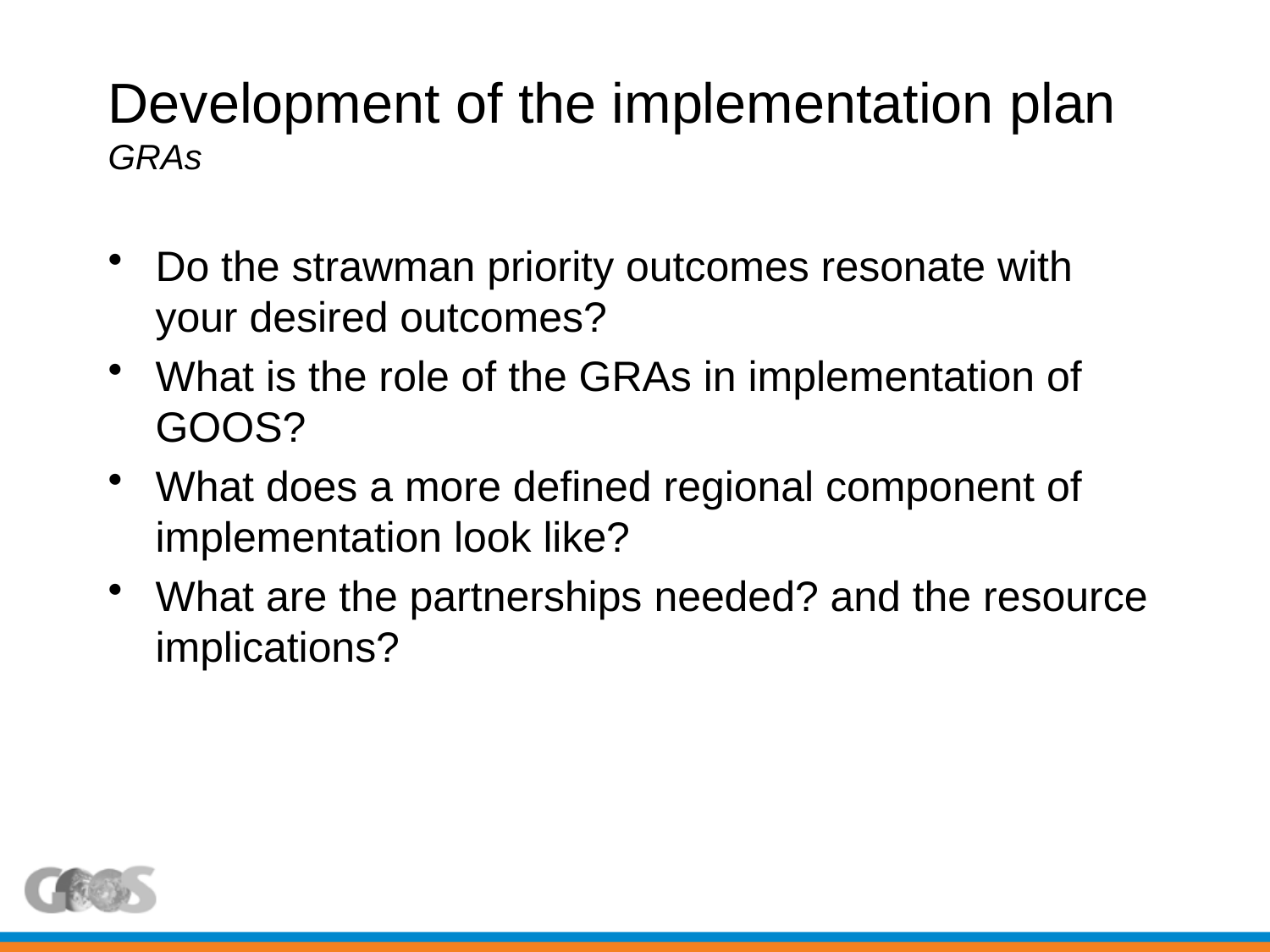

# Development of the implementation plan GRAs
Do the strawman priority outcomes resonate with your desired outcomes?
What is the role of the GRAs in implementation of GOOS?
What does a more defined regional component of implementation look like?
What are the partnerships needed? and the resource implications?